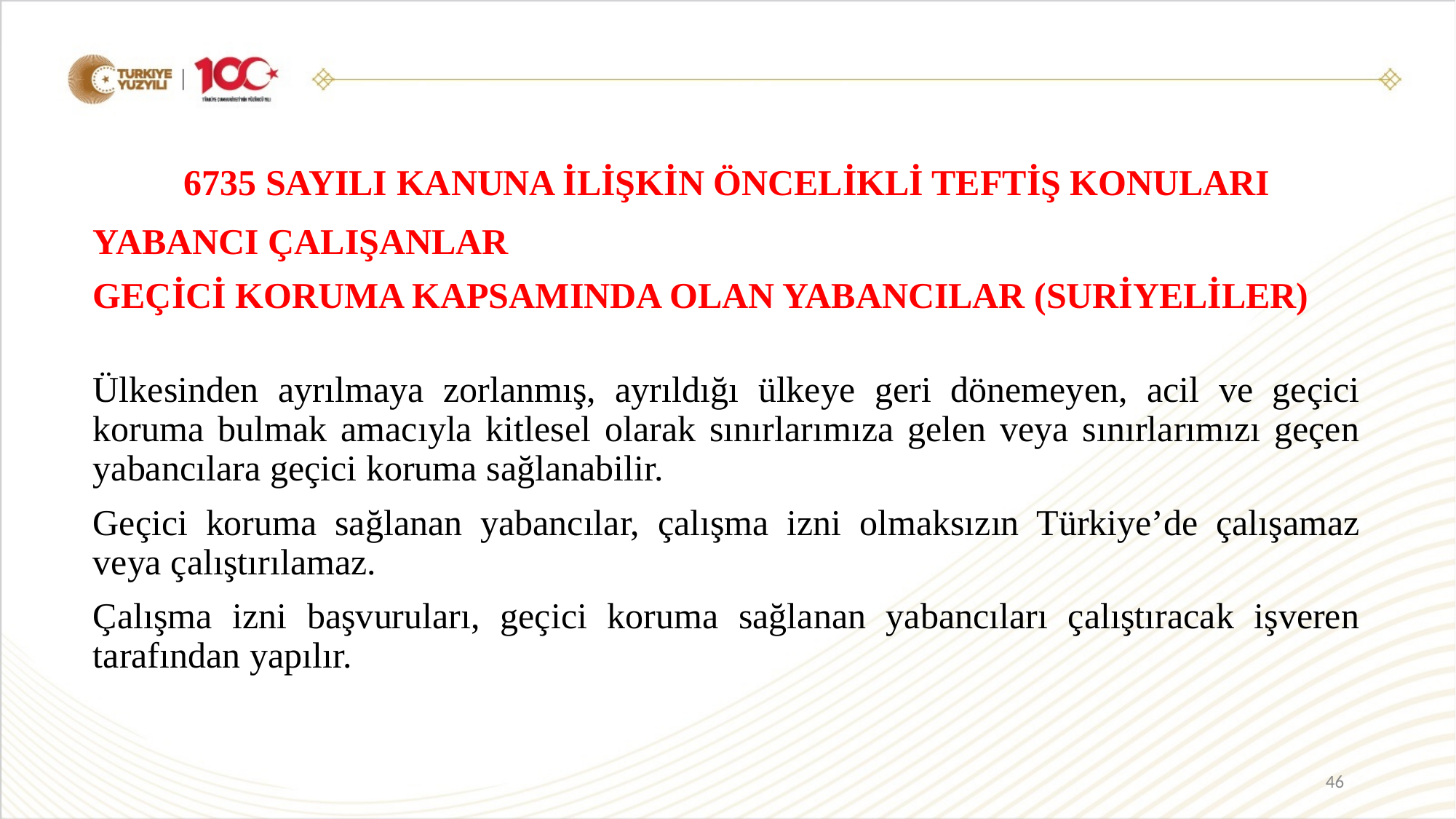

Eşit Davranma İlkesi
6735 SAYILI KANUNA İLİŞKİN ÖNCELİKLİ TEFTİŞ KONULARI
YABANCI ÇALIŞANLAR
GEÇİCİ KORUMA KAPSAMINDA OLAN YABANCILAR (SURİYELİLER)
Ülkesinden ayrılmaya zorlanmış, ayrıldığı ülkeye geri dönemeyen, acil ve geçici koruma bulmak amacıyla kitlesel olarak sınırlarımıza gelen veya sınırlarımızı geçen yabancılara geçici koruma sağlanabilir.
Geçici koruma sağlanan yabancılar, çalışma izni olmaksızın Türkiye’de çalışamaz veya çalıştırılamaz.
Çalışma izni başvuruları, geçici koruma sağlanan yabancıları çalıştıracak işveren tarafından yapılır.

46